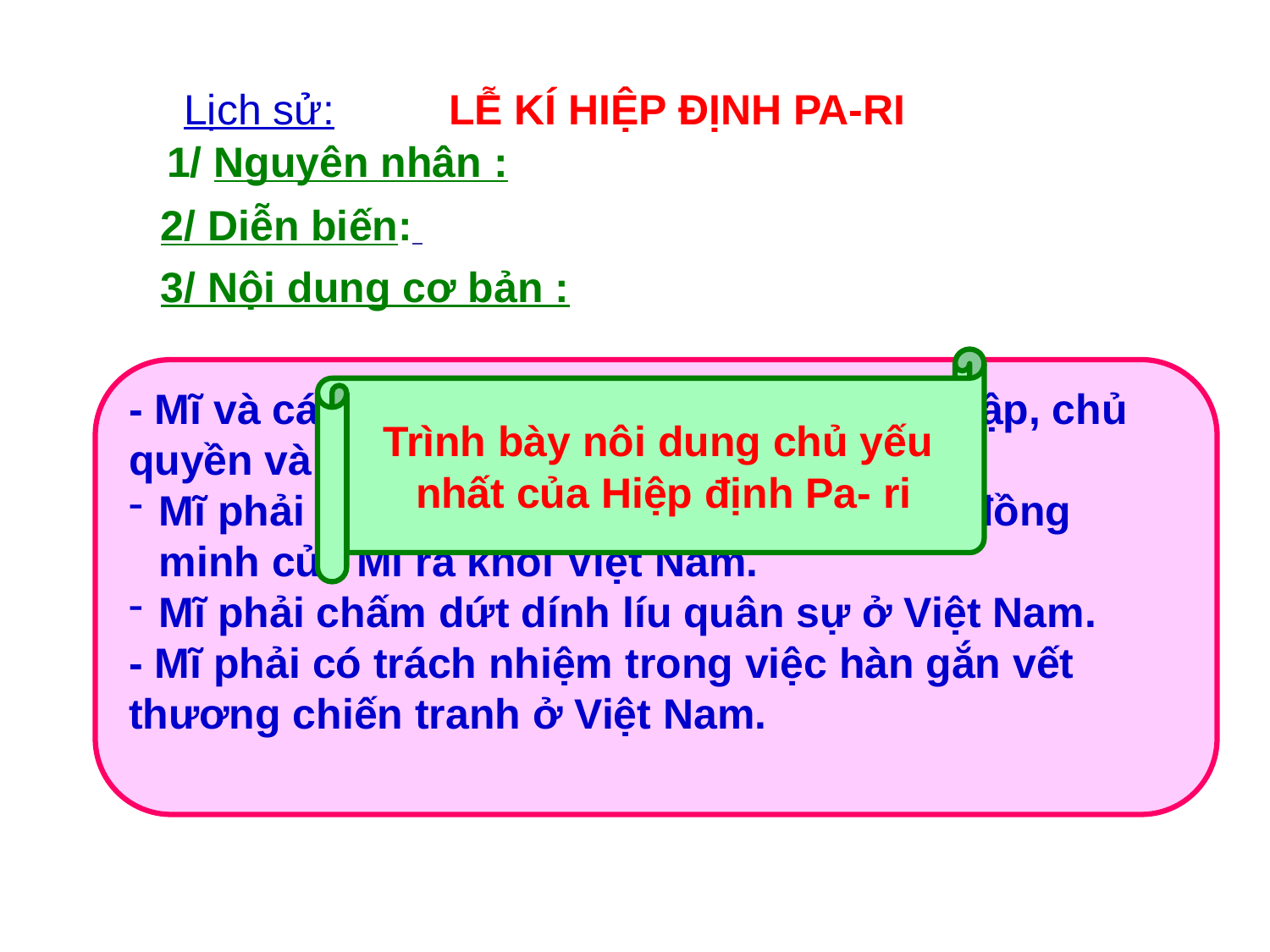

LỄ KÍ HIỆP ĐỊNH PA-RI
Lịch sử:
1/ Nguyên nhân :
2/ Diễn biến:
3/ Nội dung cơ bản :

Trình bày nôi dung chủ yếu
 nhất của Hiệp định Pa- ri

- Mĩ và các nước khác phải tôn trọng độc lập, chủ quyền và toàn vẹn lãnh thổ của Việt Nam.
Mĩ phải rút hết toàn bộ quân Mĩ và quân đồng minh của Mĩ ra khỏi Việt Nam.
Mĩ phải chấm dứt dính líu quân sự ở Việt Nam.
- Mĩ phải có trách nhiệm trong việc hàn gắn vết thương chiến tranh ở Việt Nam.